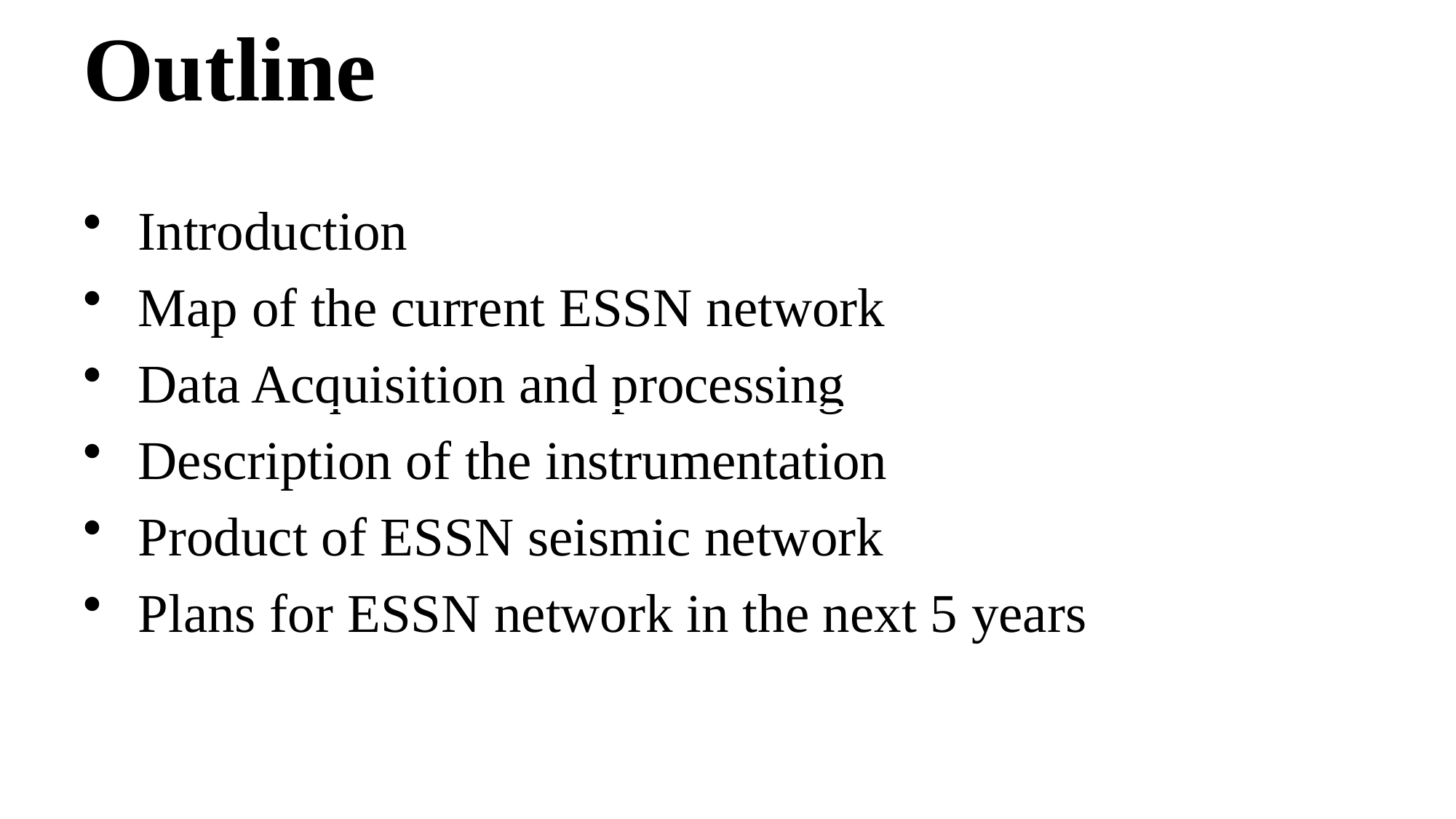

# Outline

Introduction
Map of the current ESSN network
Data Acquisition and processing
Description of the instrumentation
Product of ESSN seismic network
Plans for ESSN network in the next 5 years